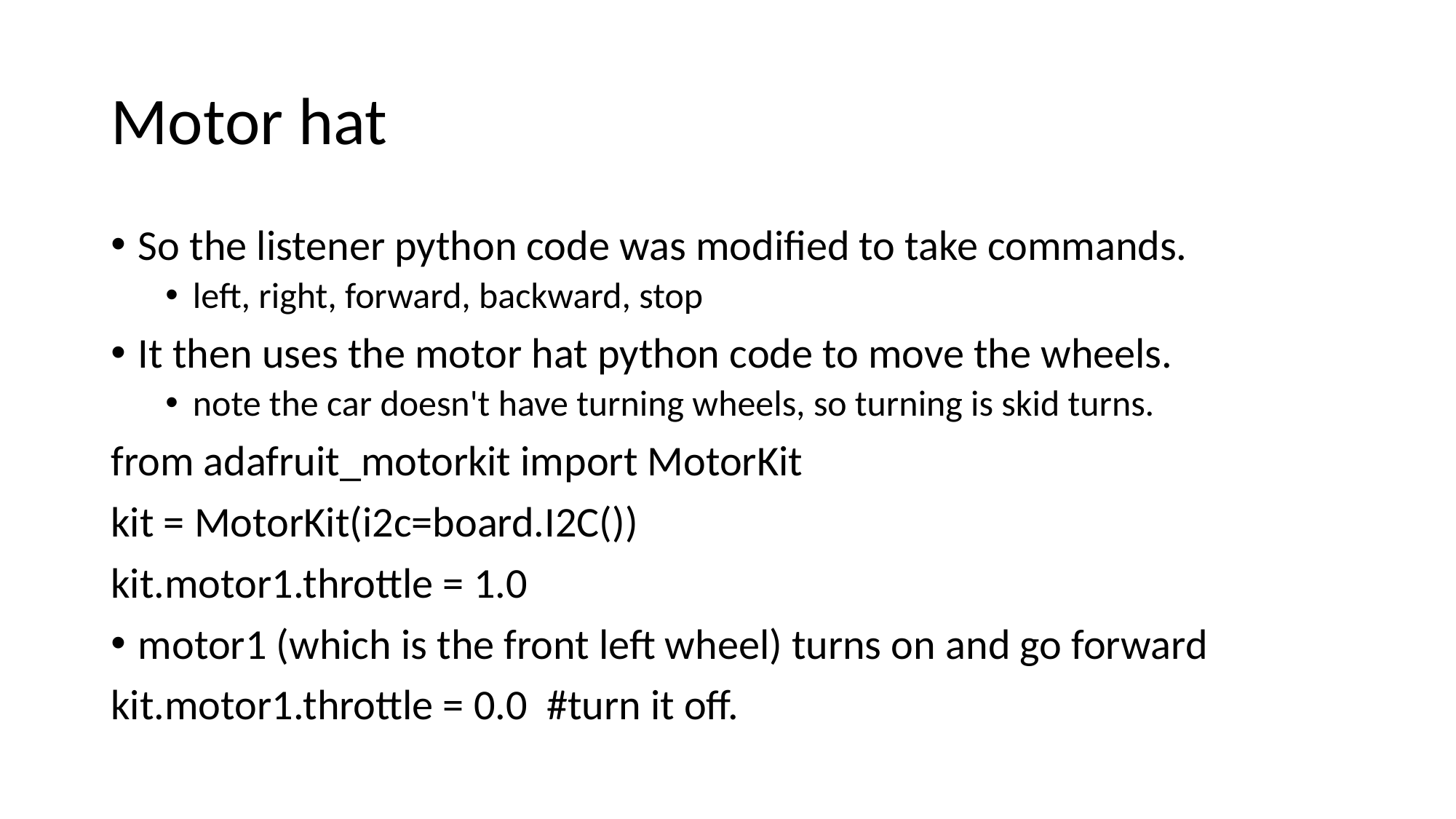

# Motor hat
So the listener python code was modified to take commands.
left, right, forward, backward, stop
It then uses the motor hat python code to move the wheels.
note the car doesn't have turning wheels, so turning is skid turns.
from adafruit_motorkit import MotorKit
kit = MotorKit(i2c=board.I2C())
kit.motor1.throttle = 1.0
motor1 (which is the front left wheel) turns on and go forward
kit.motor1.throttle = 0.0  #turn it off.